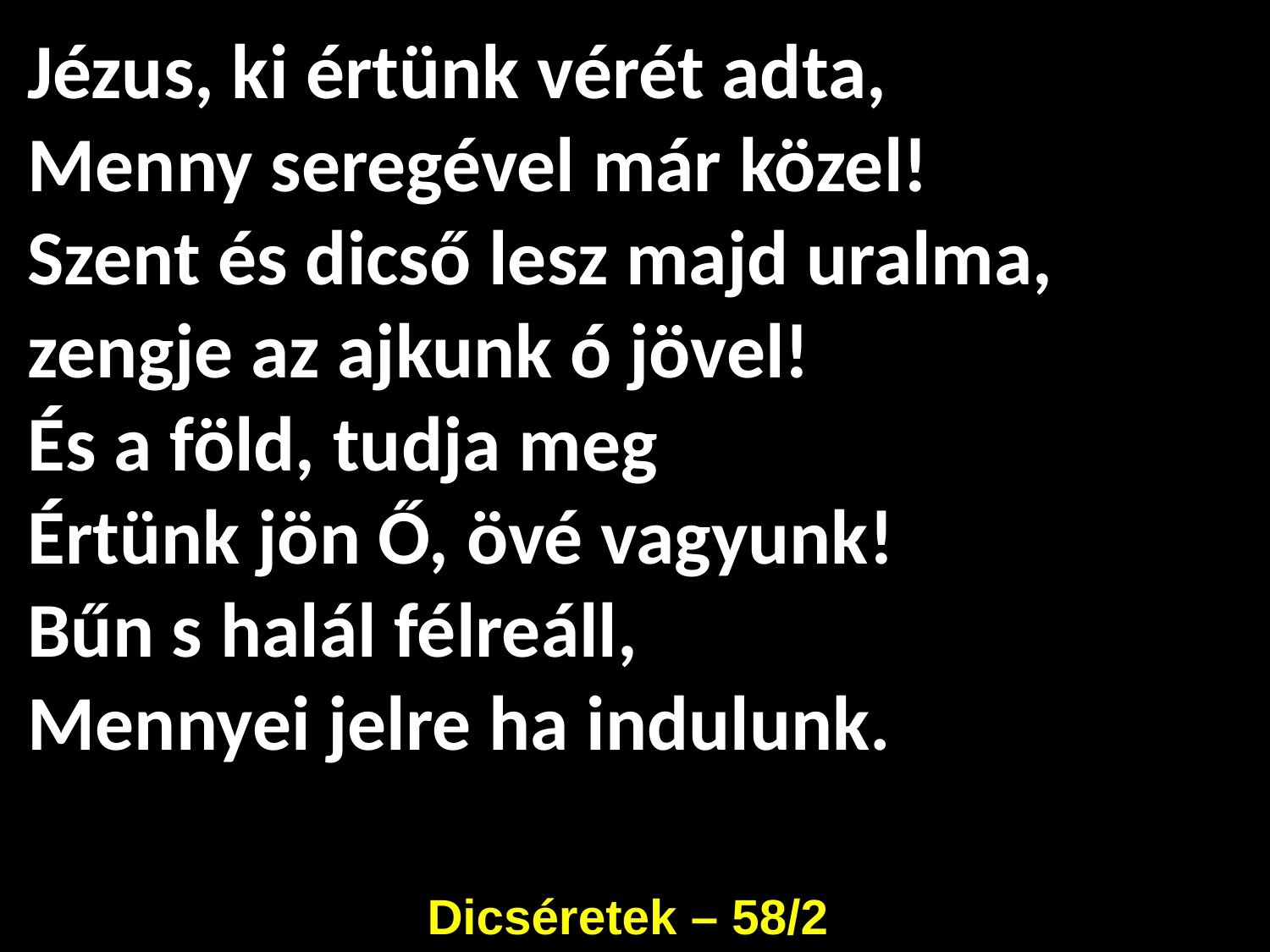

# Jézus, ki értünk vérét adta, Menny seregével már közel! Szent és dicső lesz majd uralma, zengje az ajkunk ó jövel! És a föld, tudja meg Értünk jön Ő, övé vagyunk! Bűn s halál félreáll, Mennyei jelre ha indulunk.
Dicséretek – 58/2